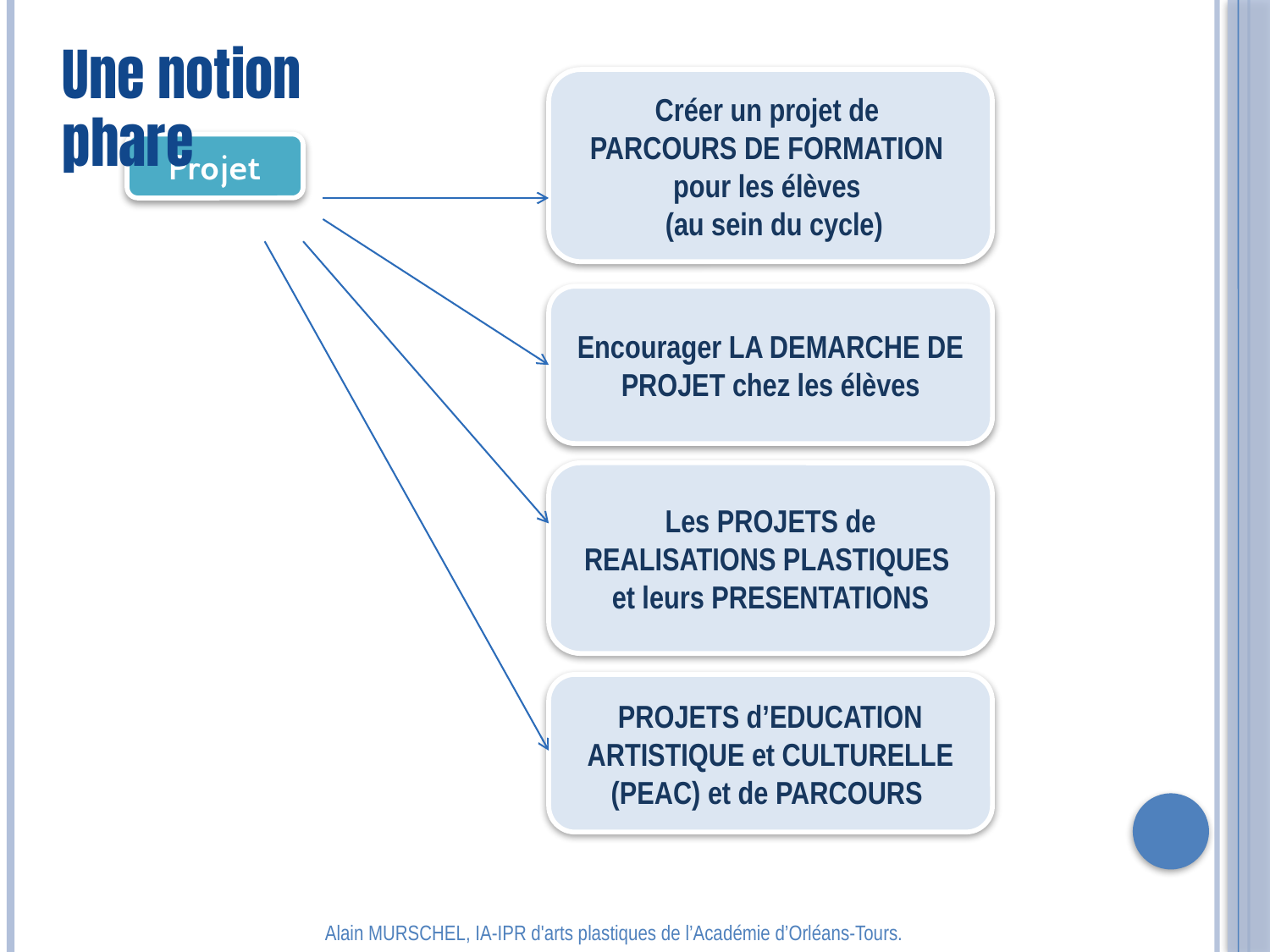

Une notion phare
Créer un projet de
PARCOURS DE FORMATION
pour les élèves
 (au sein du cycle)
Projet
Encourager LA DEMARCHE DE PROJET chez les élèves
Les PROJETS de REALISATIONS PLASTIQUES
et leurs PRESENTATIONS
PROJETS d’EDUCATION ARTISTIQUE et CULTURELLE (PEAC) et de PARCOURS
Alain MURSCHEL, IA-IPR d'arts plastiques de l’Académie d’Orléans-Tours.